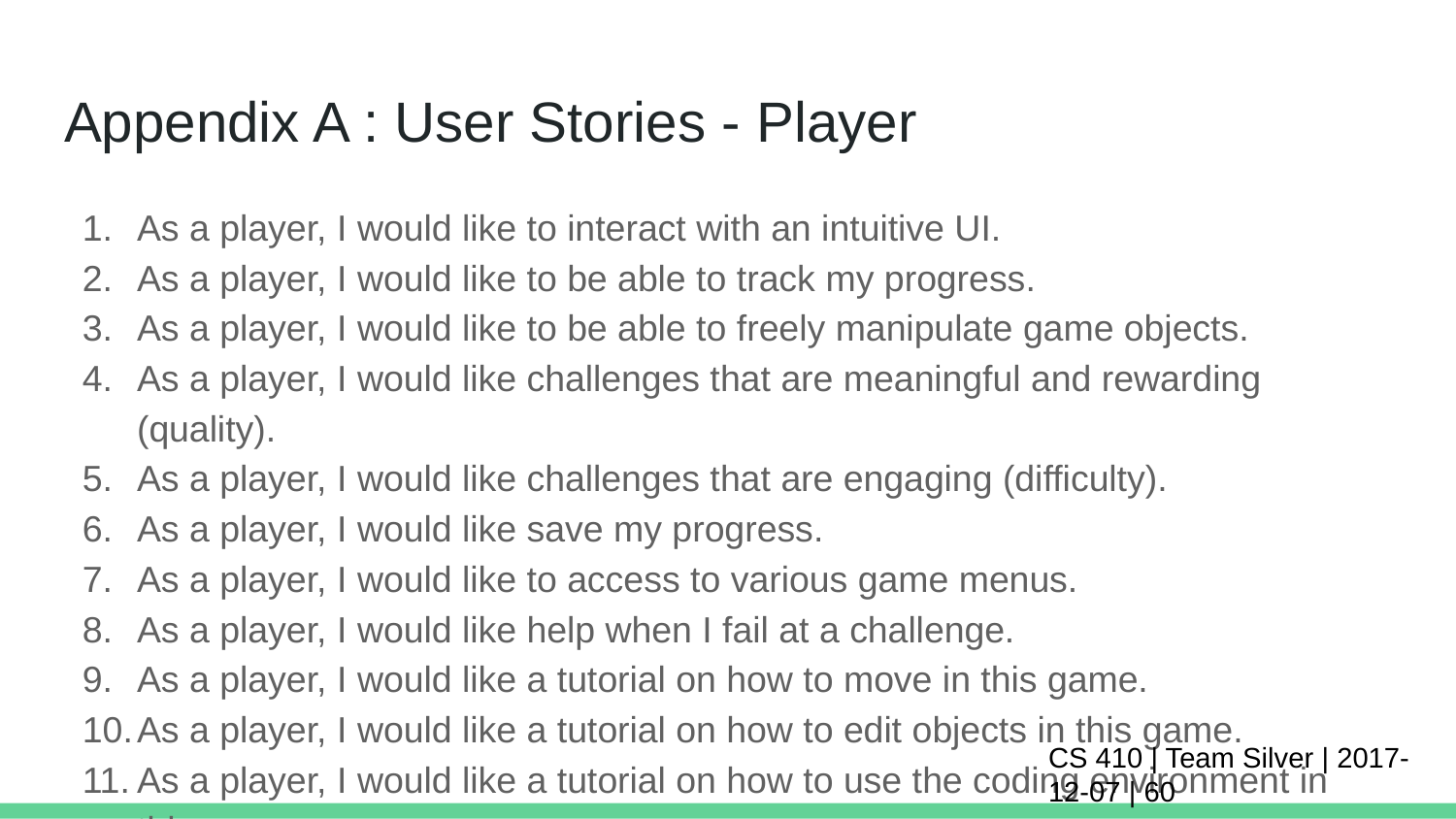

# Appendix A : User Stories - Player
As a player, I would like to interact with an intuitive UI.
As a player, I would like to be able to track my progress.
As a player, I would like to be able to freely manipulate game objects.
As a player, I would like challenges that are meaningful and rewarding (quality).
As a player, I would like challenges that are engaging (difficulty).
As a player, I would like save my progress.
As a player, I would like to access to various game menus.
As a player, I would like help when I fail at a challenge.
As a player, I would like a tutorial on how to move in this game.
As a player, I would like a tutorial on how to edit objects in this game.
As a player, I would like a tutorial on how to use the coding environment in this game.
CS 410 | Team Silver | 2017-12-07 | 60